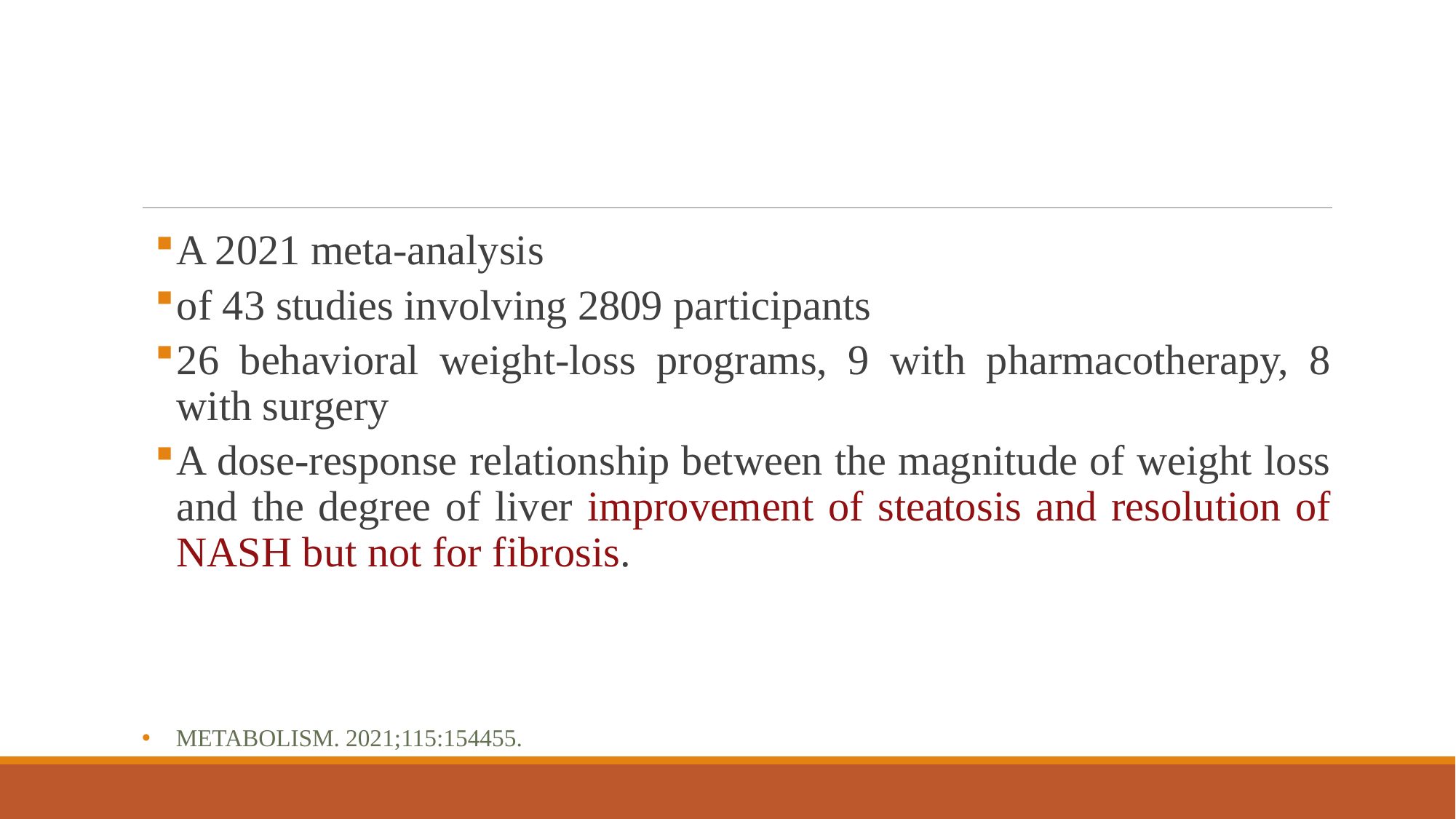

#
A 2021 meta-analysis
of 43 studies involving 2809 participants
26 behavioral weight-loss programs, 9 with pharmacotherapy, 8 with surgery
A dose-response relationship between the magnitude of weight loss and the degree of liver improvement of steatosis and resolution of NASH but not for fibrosis.

Metabolism. 2021;115:154455.